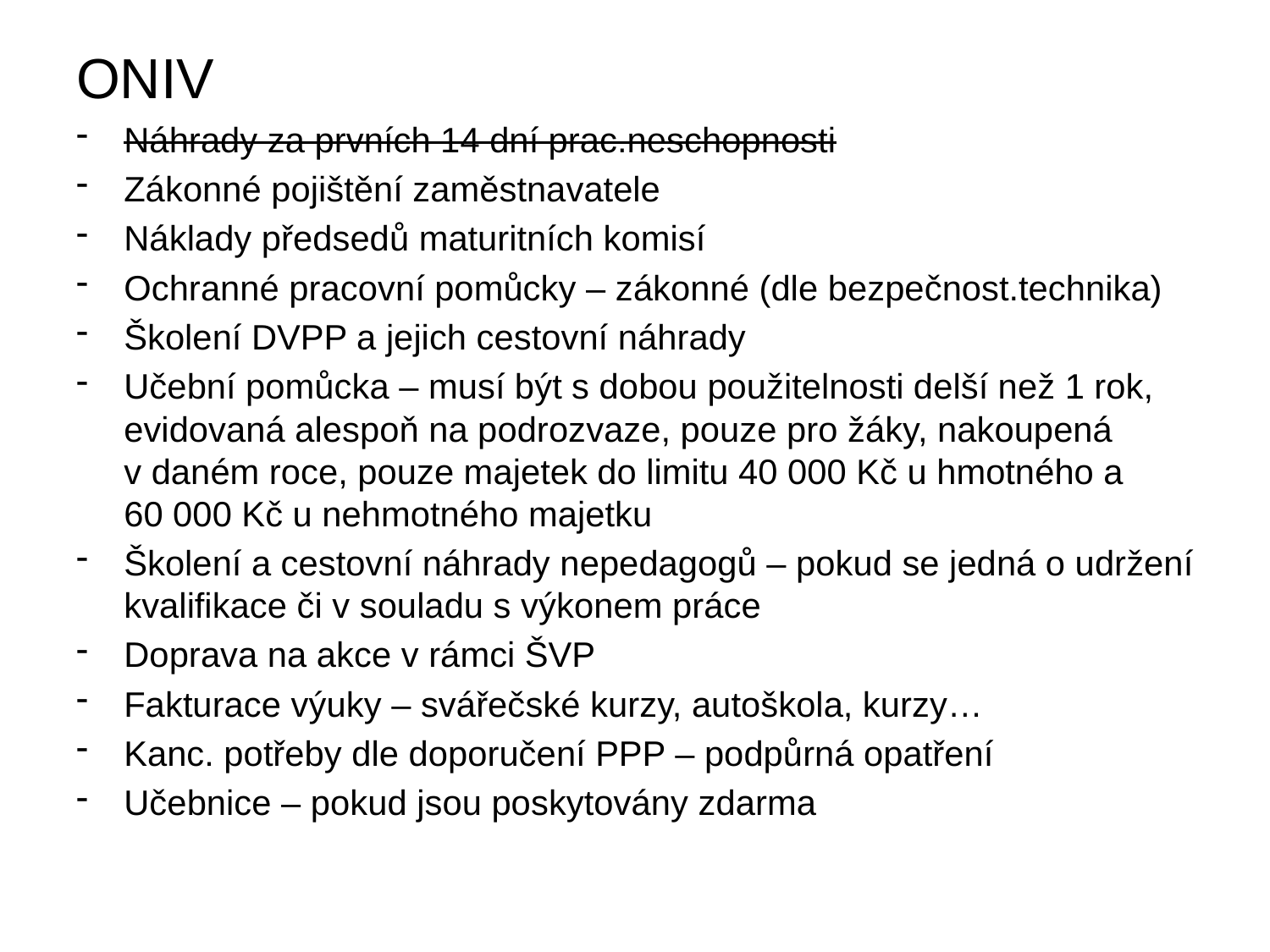

ONIV
Náhrady za prvních 14 dní prac.neschopnosti
Zákonné pojištění zaměstnavatele
Náklady předsedů maturitních komisí
Ochranné pracovní pomůcky – zákonné (dle bezpečnost.technika)
Školení DVPP a jejich cestovní náhrady
Učební pomůcka – musí být s dobou použitelnosti delší než 1 rok, evidovaná alespoň na podrozvaze, pouze pro žáky, nakoupená       v daném roce, pouze majetek do limitu 40 000 Kč u hmotného a       60 000 Kč u nehmotného majetku
Školení a cestovní náhrady nepedagogů – pokud se jedná o udržení kvalifikace či v souladu s výkonem práce
Doprava na akce v rámci ŠVP
Fakturace výuky – svářečské kurzy, autoškola, kurzy…
Kanc. potřeby dle doporučení PPP – podpůrná opatření
Učebnice – pokud jsou poskytovány zdarma